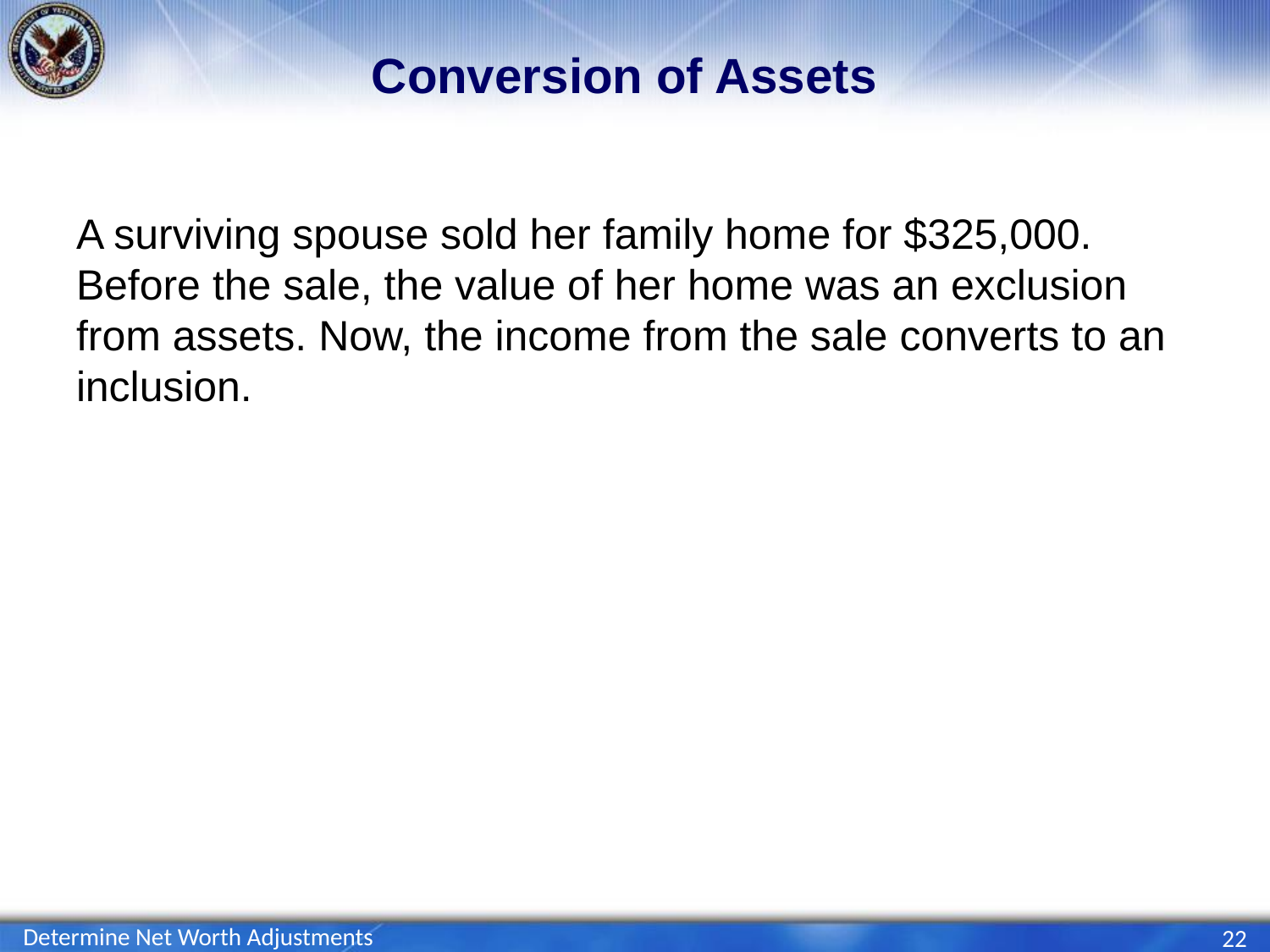

# Conversion of Assets
A surviving spouse sold her family home for $325,000. Before the sale, the value of her home was an exclusion from assets. Now, the income from the sale converts to an inclusion.
Determine Net Worth Adjustments
22